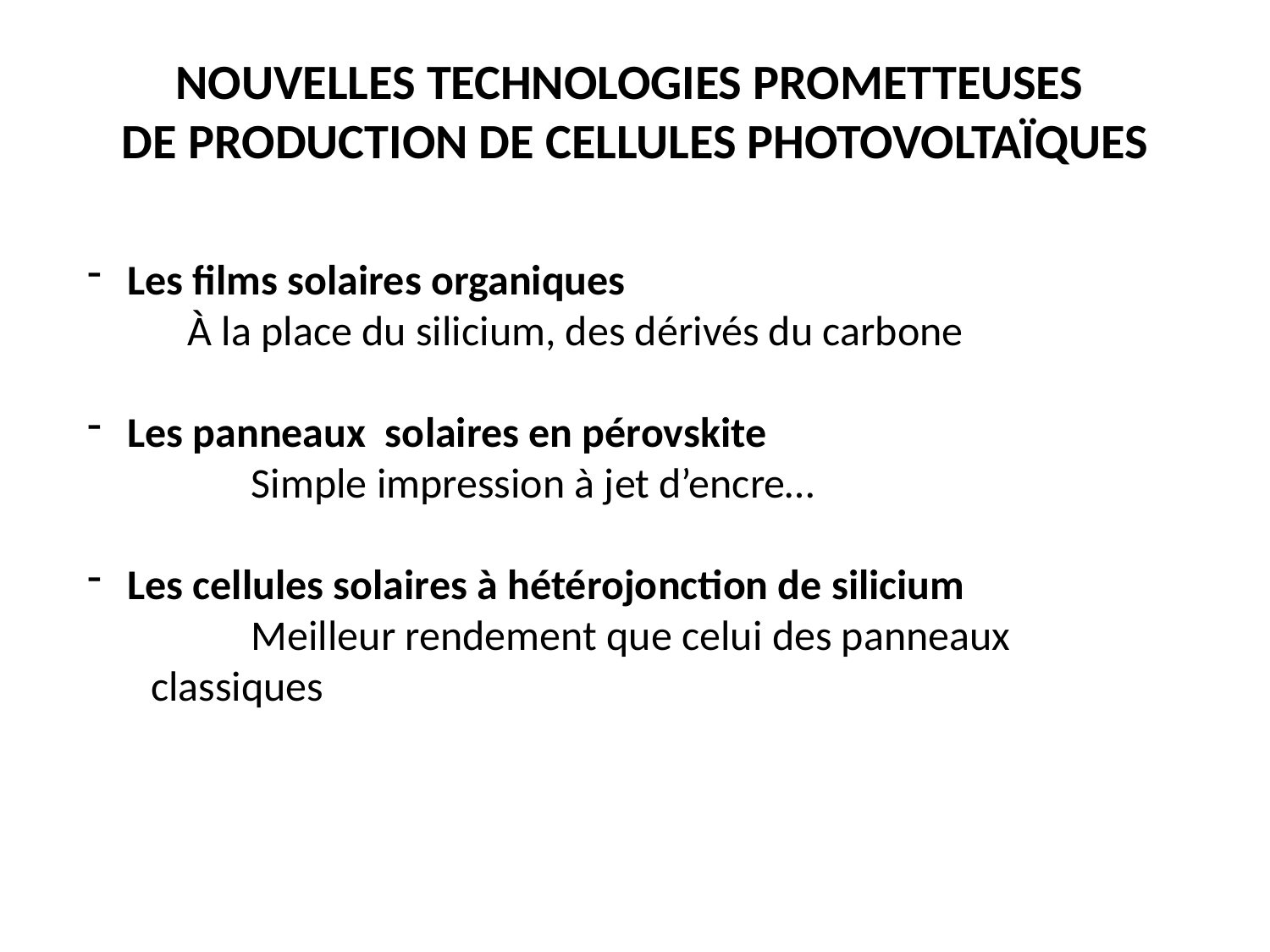

NOUVELLES TECHNOLOGIES PROMETTEUSES
DE PRODUCTION DE CELLULES PHOTOVOLTAÏQUES
Les films solaires organiques
	À la place du silicium, des dérivés du carbone

Les panneaux  solaires en pérovskite
	Simple impression à jet d’encre…

Les cellules solaires à hétérojonction de silicium
	Meilleur rendement que celui des panneaux classiques